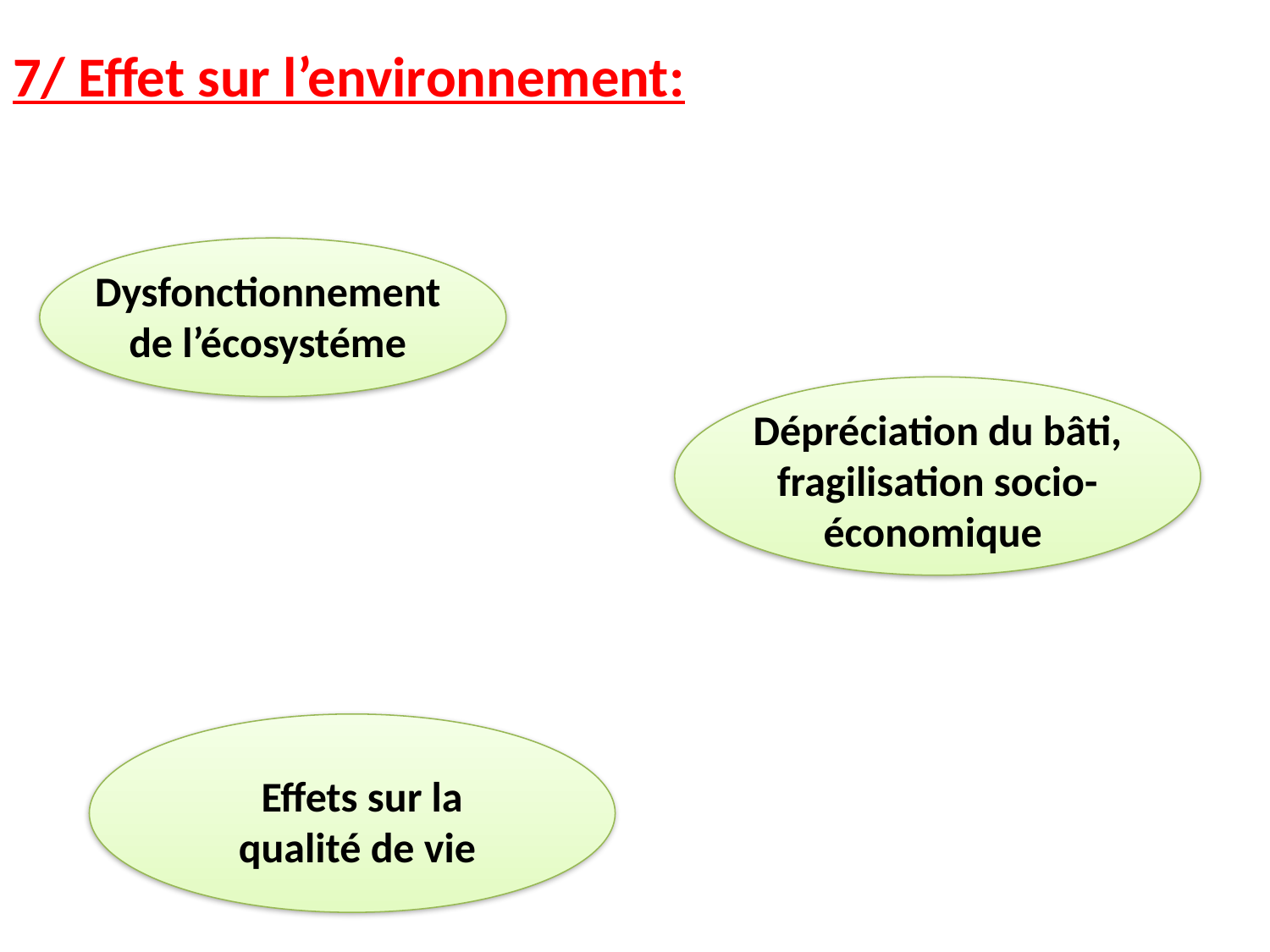

# 7/ Effet sur l’environnement:

Dysfonctionnement de l’écosystéme

Dépréciation du bâti, fragilisation socio-économique

Effets sur la qualité de vie